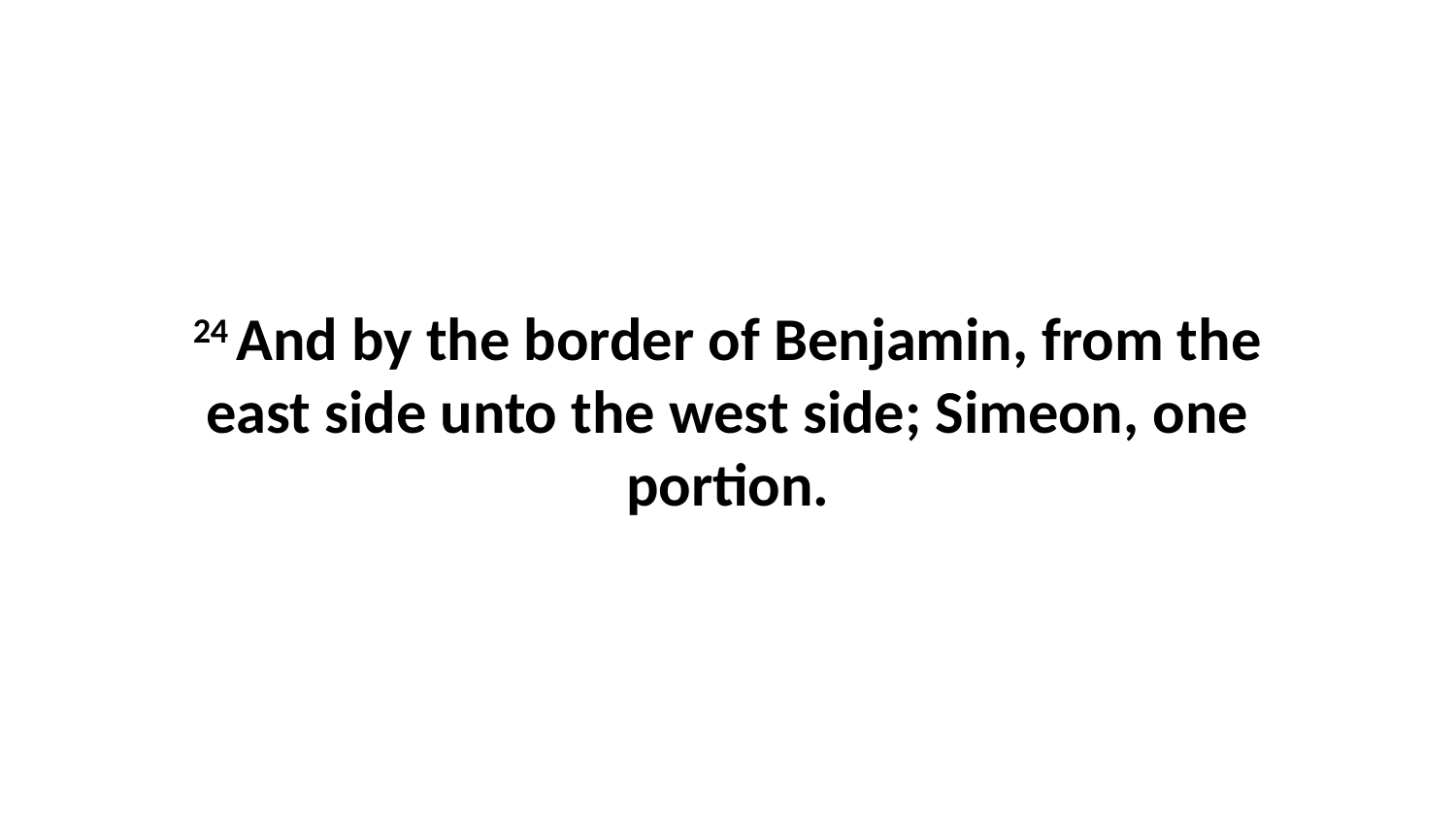

24 And by the border of Benjamin, from the east side unto the west side; Simeon, one portion.